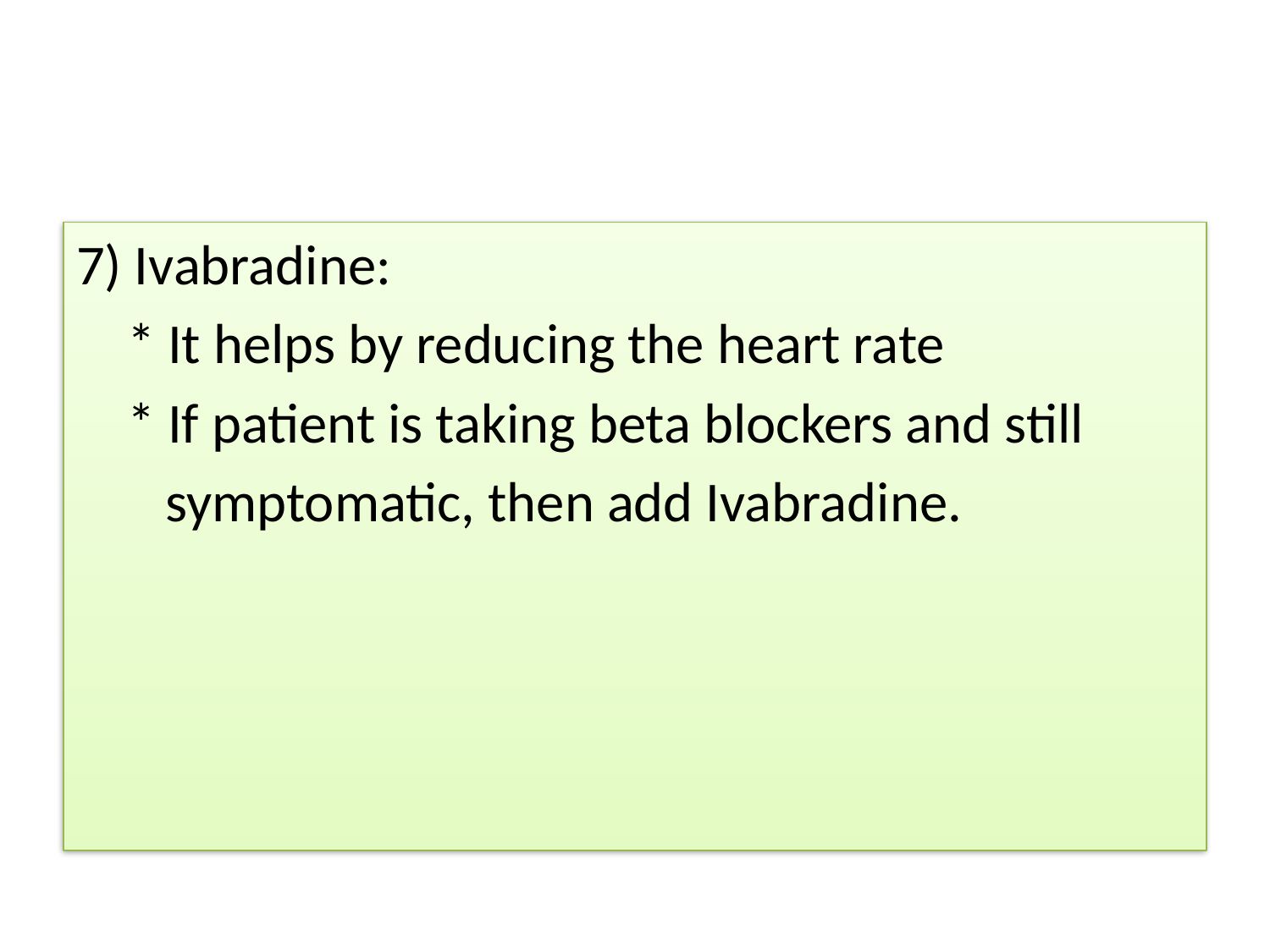

#
7) Ivabradine:
    * It helps by reducing the heart rate
    * If patient is taking beta blockers and still
       symptomatic, then add Ivabradine.